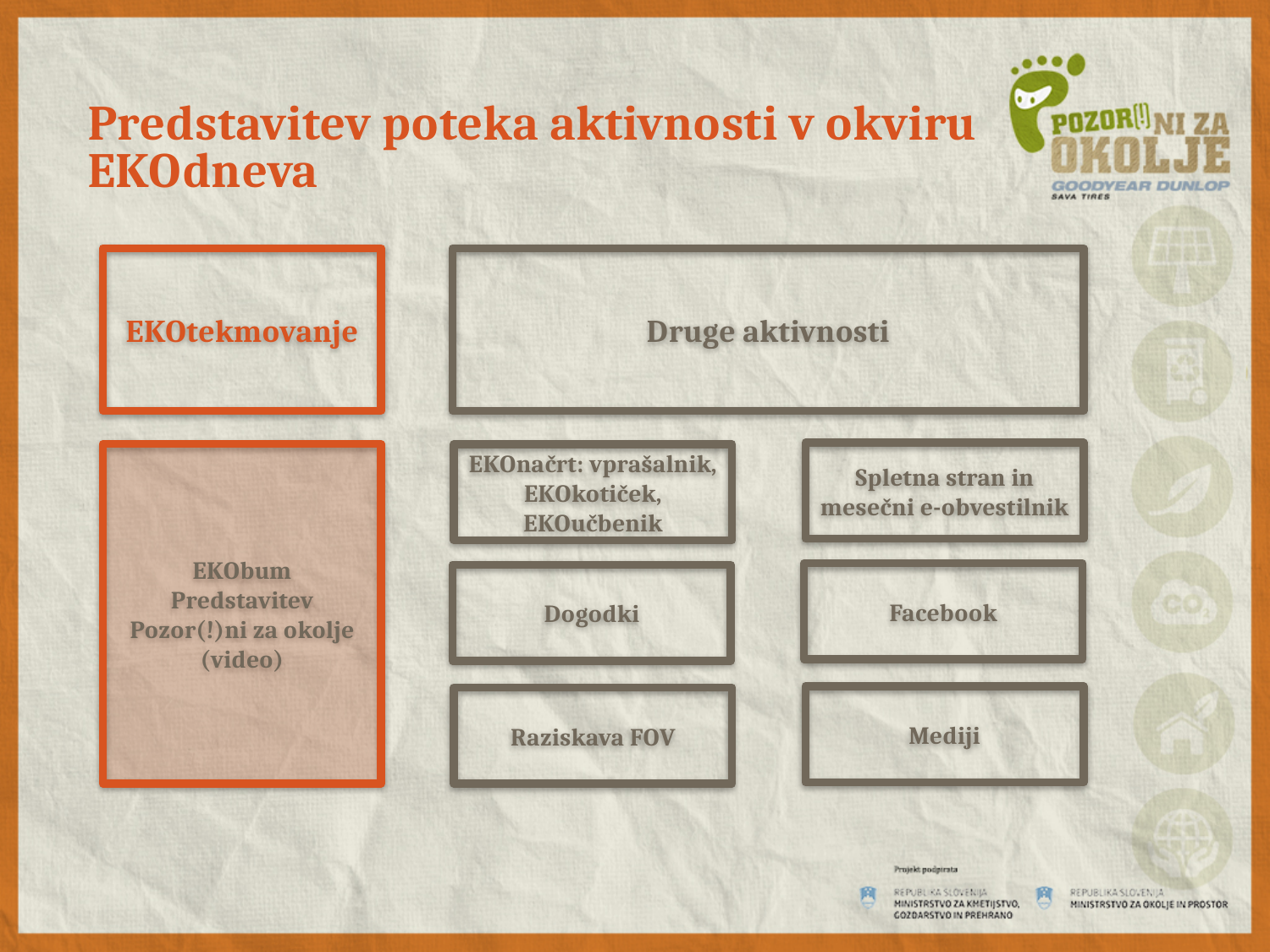

# Predstavitev poteka aktivnosti v okviru EKOdneva
EKOtekmovanje
Druge aktivnosti
Spletna stran in mesečni e-obvestilnik
EKObum
Predstavitev
Pozor(!)ni za okolje
(video)
EKOnačrt: vprašalnik, EKOkotiček, EKOučbenik
Facebook
Dogodki
Mediji
Raziskava FOV